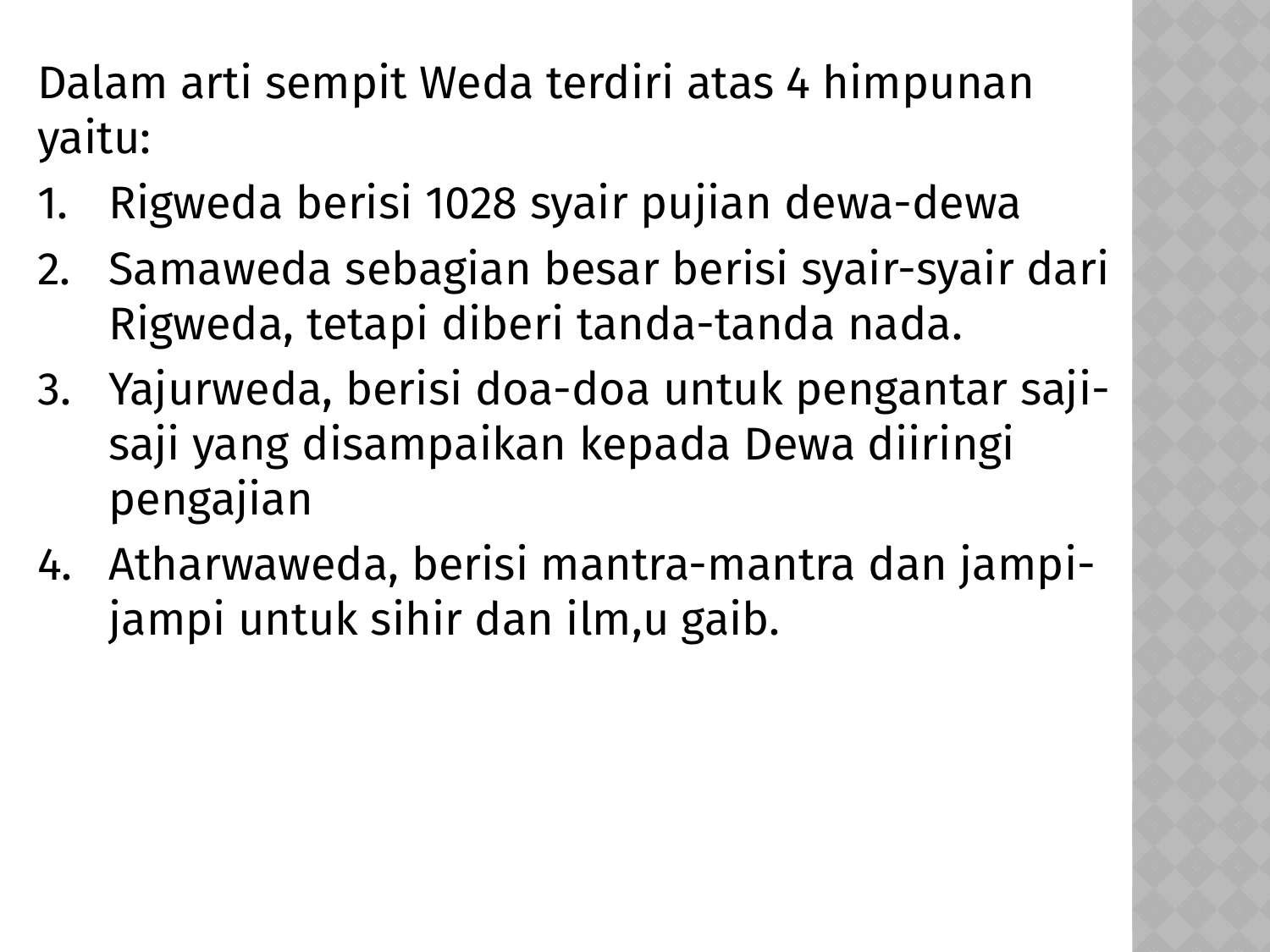

Dalam arti sempit Weda terdiri atas 4 himpunan yaitu:
Rigweda berisi 1028 syair pujian dewa-dewa
Samaweda sebagian besar berisi syair-syair dari Rigweda, tetapi diberi tanda-tanda nada.
Yajurweda, berisi doa-doa untuk pengantar saji-saji yang disampaikan kepada Dewa diiringi pengajian
Atharwaweda, berisi mantra-mantra dan jampi-jampi untuk sihir dan ilm,u gaib.